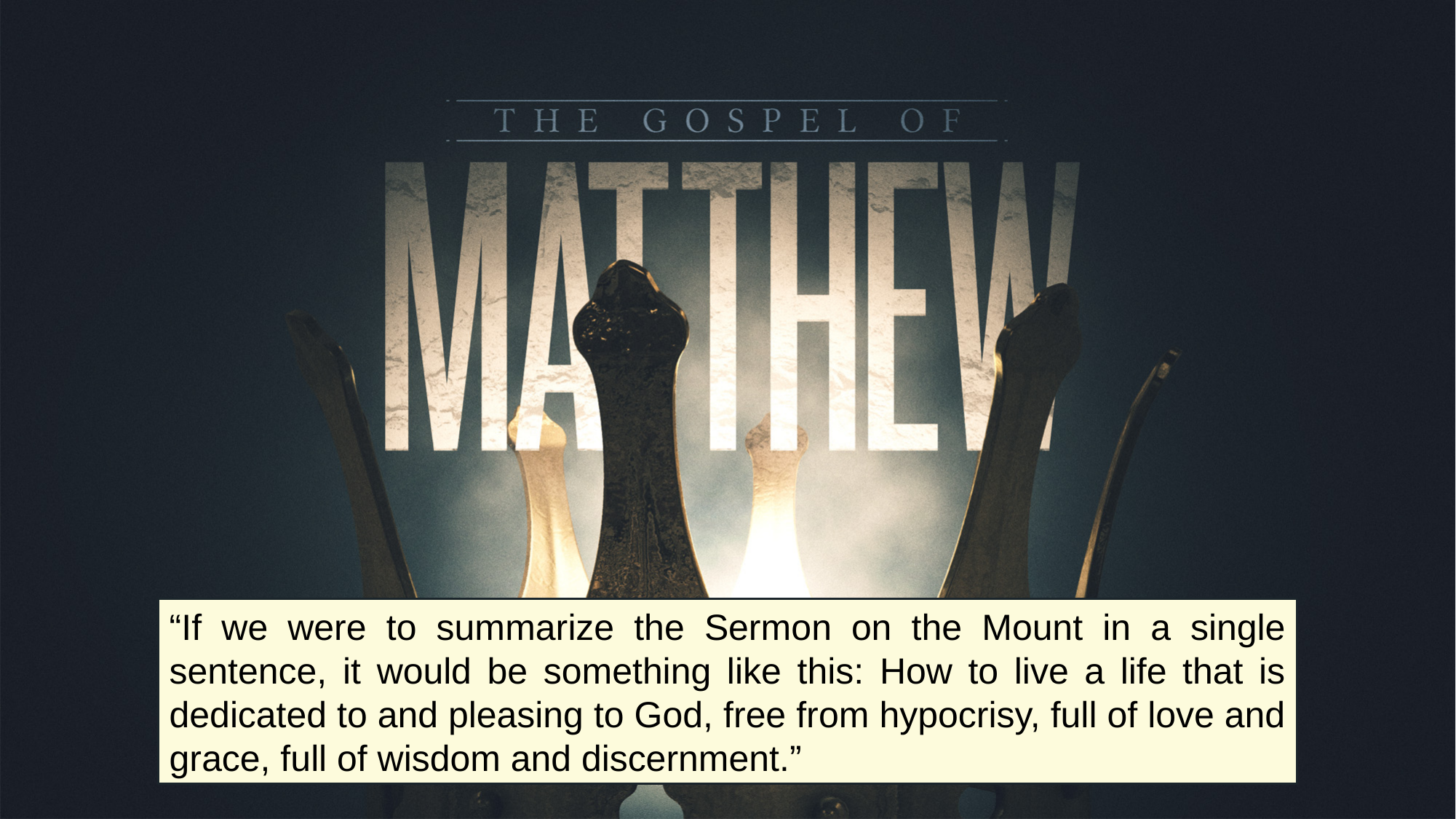

“If we were to summarize the Sermon on the Mount in a single sentence, it would be something like this: How to live a life that is dedicated to and pleasing to God, free from hypocrisy, full of love and grace, full of wisdom and discernment.”